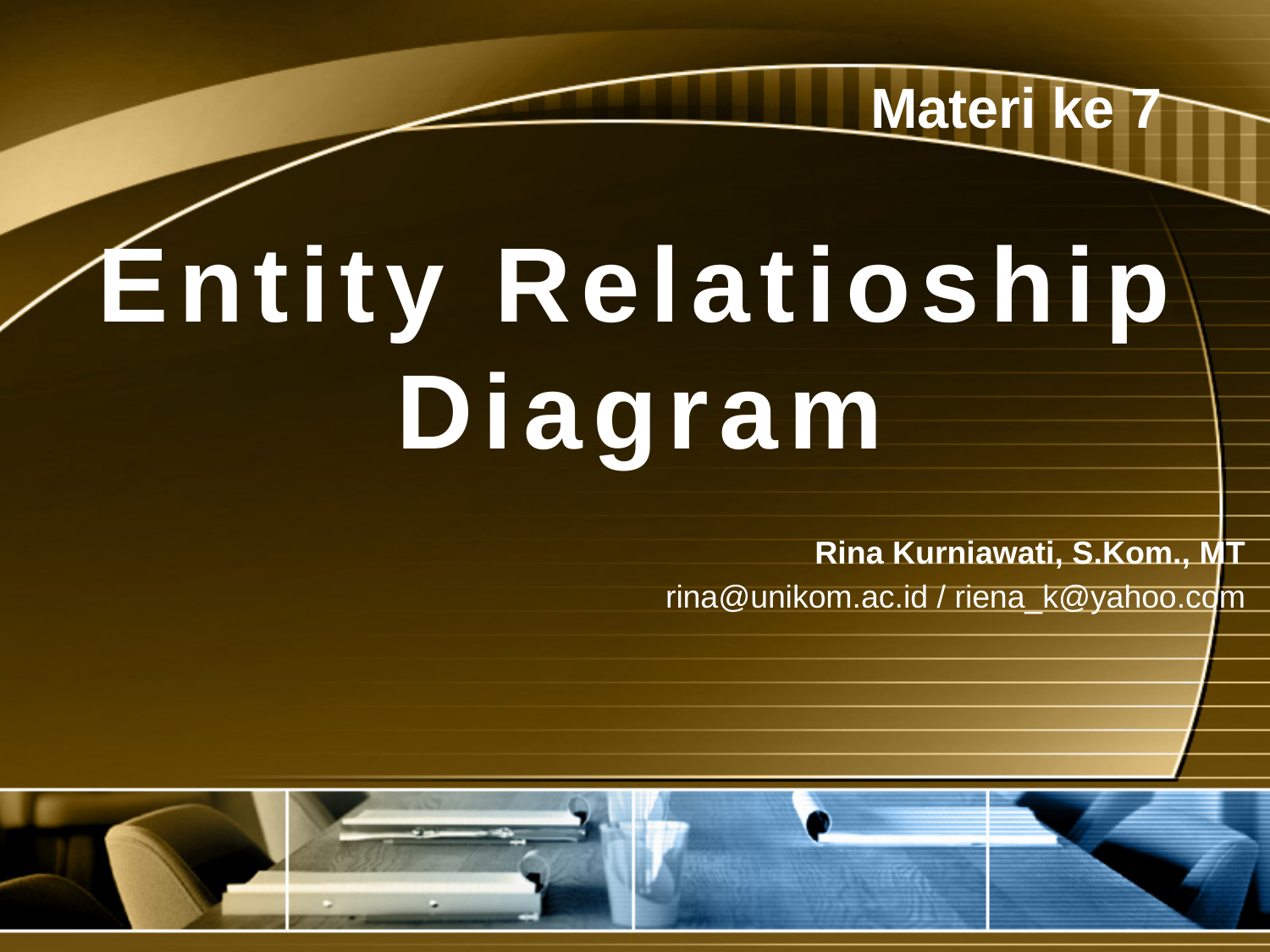

Materi ke 7
# Entity Relatioship Diagram
Rina Kurniawati, S.Kom., MT
rina@unikom.ac.id / riena_k@yahoo.com